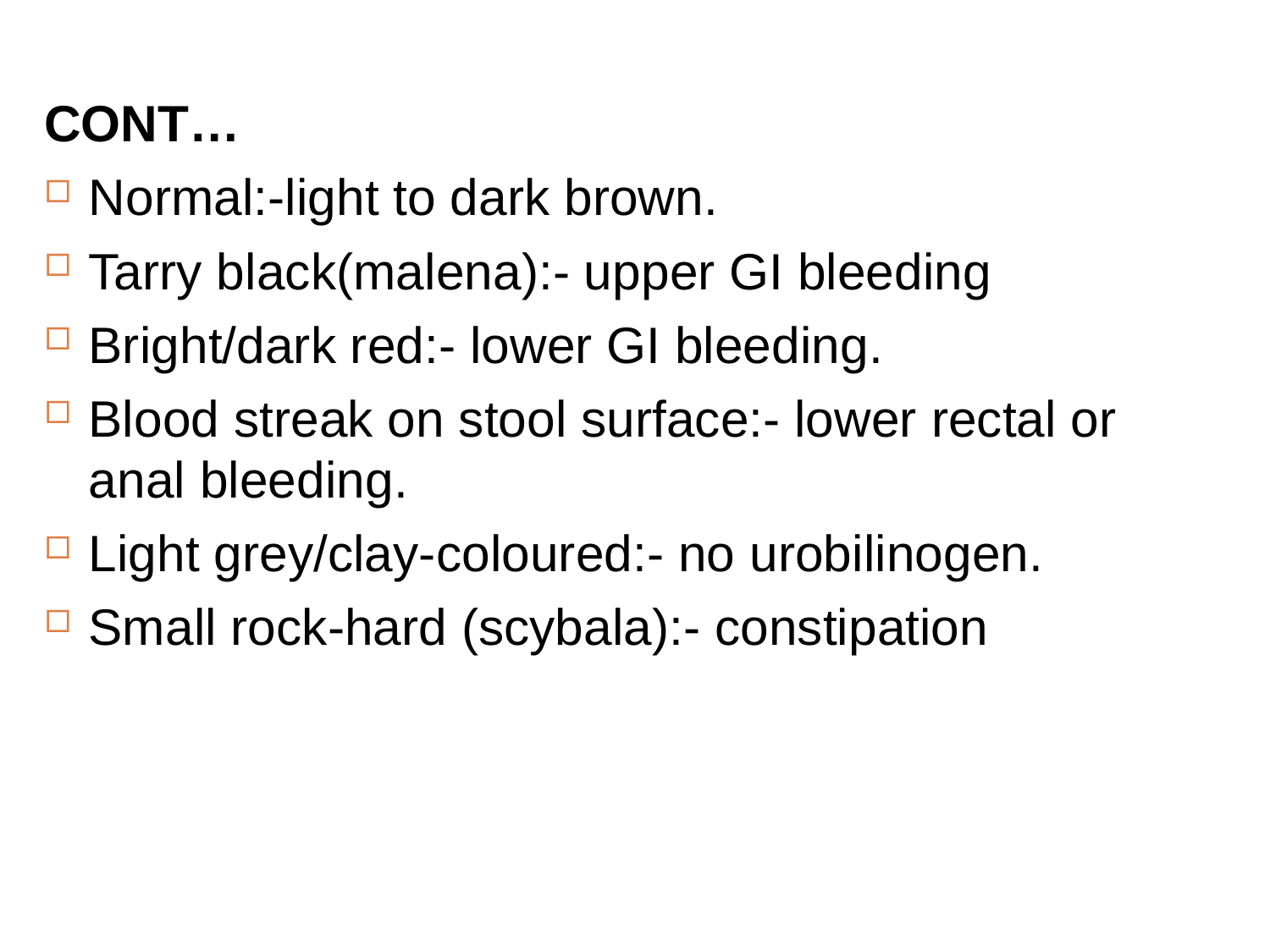

CONT…
Normal:-light to dark brown.
Tarry black(malena):- upper GI bleeding
Bright/dark red:- lower GI bleeding.
Blood streak on stool surface:- lower rectal or anal bleeding.
Light grey/clay-coloured:- no urobilinogen.
Small rock-hard (scybala):- constipation